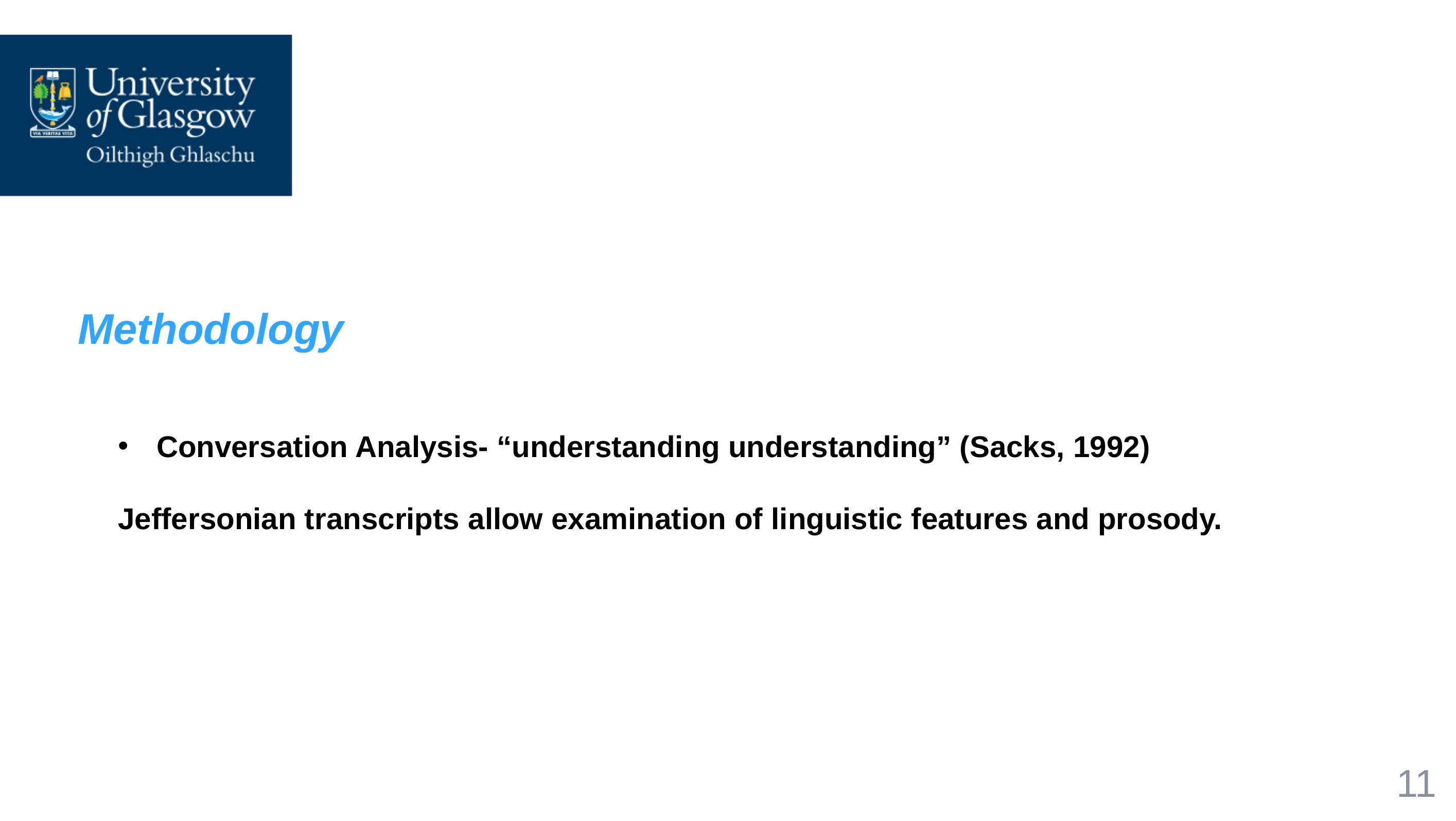

Methodology
Conversation Analysis- “understanding understanding” (Sacks, 1992)

Jeffersonian transcripts allow examination of linguistic features and prosody.

11